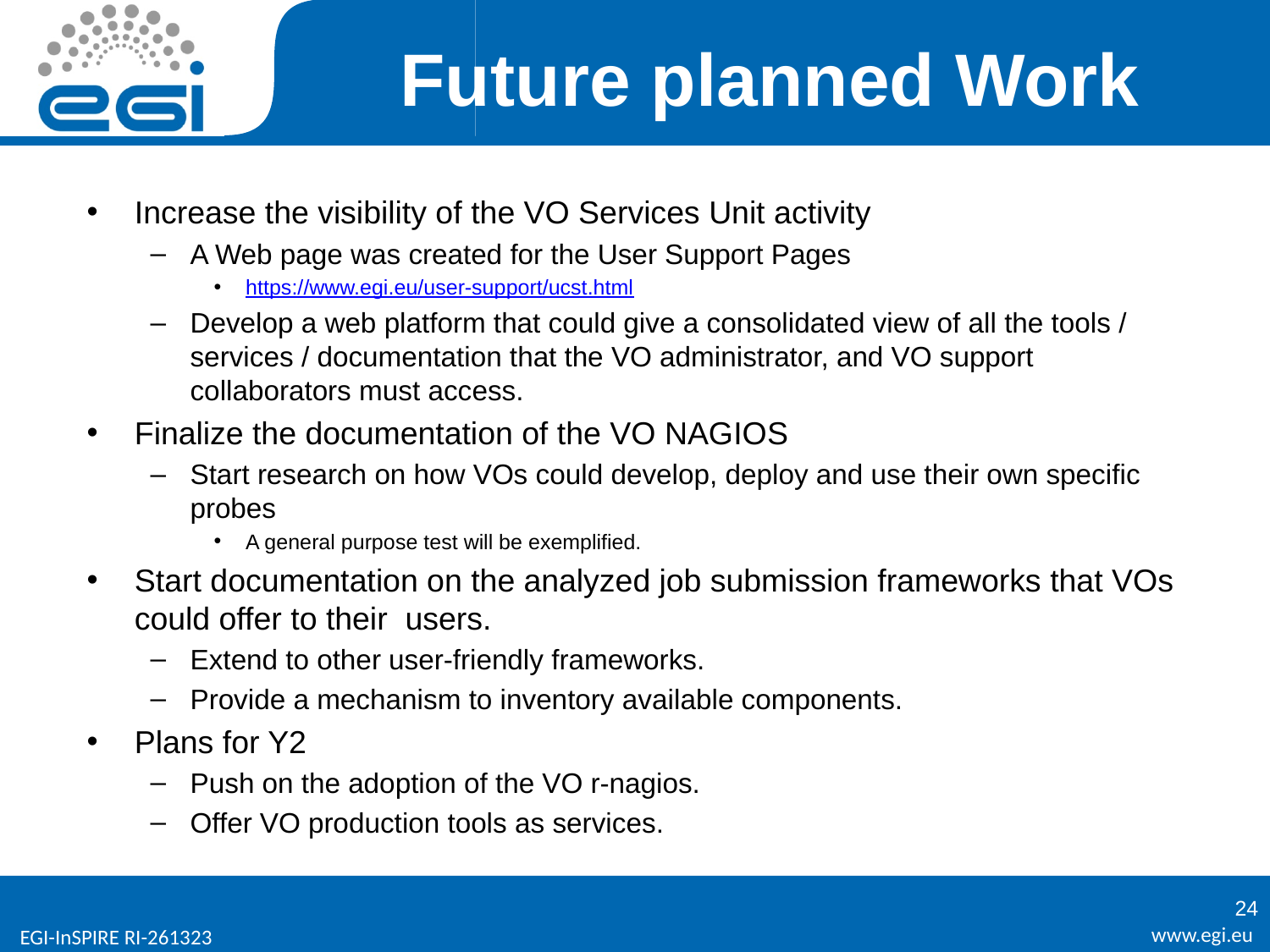

# Future planned Work
Increase the visibility of the VO Services Unit activity
A Web page was created for the User Support Pages
https://www.egi.eu/user-support/ucst.html
Develop a web platform that could give a consolidated view of all the tools / services / documentation that the VO administrator, and VO support collaborators must access.
Finalize the documentation of the VO NAGIOS
Start research on how VOs could develop, deploy and use their own specific probes
A general purpose test will be exemplified.
Start documentation on the analyzed job submission frameworks that VOs could offer to their  users.
Extend to other user-friendly frameworks.
Provide a mechanism to inventory available components.
Plans for Y2
Push on the adoption of the VO r-nagios.
Offer VO production tools as services.

24